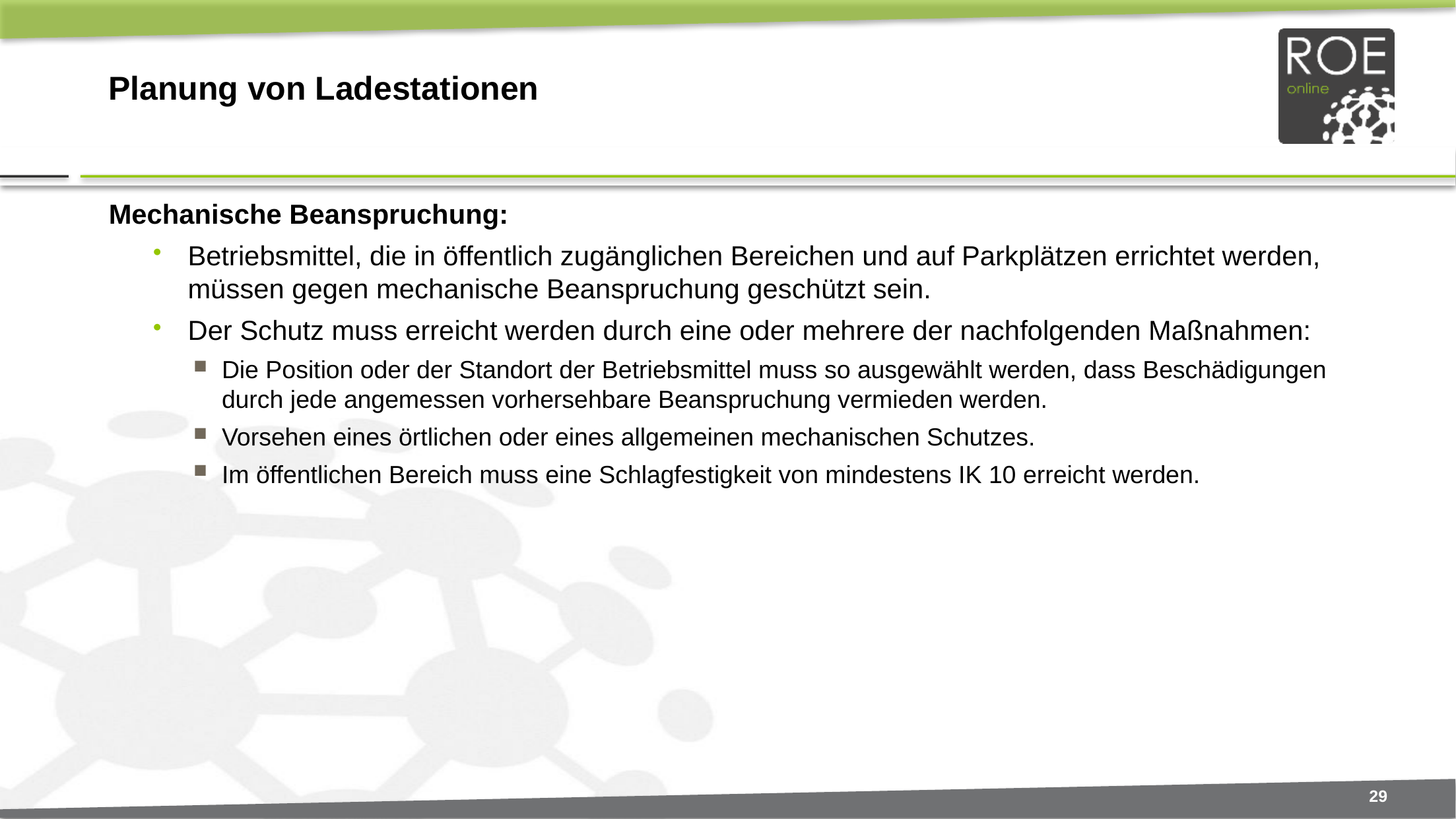

# Planung von Ladestationen
Mechanische Beanspruchung:
Betriebsmittel, die in öffentlich zugänglichen Bereichen und auf Parkplätzen errichtet werden, müssen gegen mechanische Beanspruchung geschützt sein.
Der Schutz muss erreicht werden durch eine oder mehrere der nachfolgenden Maßnahmen:
Die Position oder der Standort der Betriebsmittel muss so ausgewählt werden, dass Beschädigungen durch jede angemessen vorhersehbare Beanspruchung vermieden werden.
Vorsehen eines örtlichen oder eines allgemeinen mechanischen Schutzes.
Im öffentlichen Bereich muss eine Schlagfestigkeit von mindestens IK 10 erreicht werden.

29